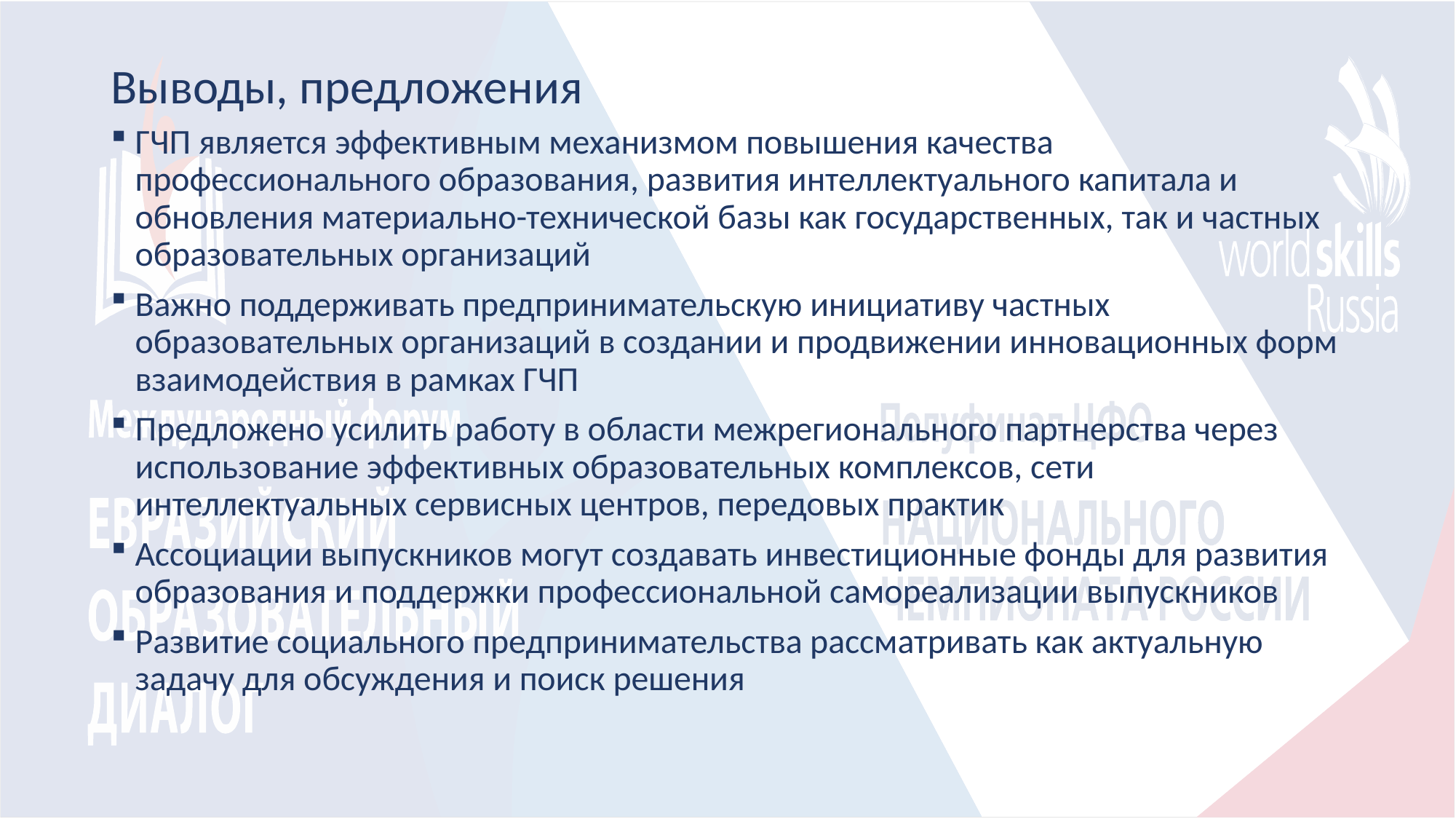

# Выводы, предложения
ГЧП является эффективным механизмом повышения качества профессионального образования, развития интеллектуального капитала и обновления материально-технической базы как государственных, так и частных образовательных организаций
Важно поддерживать предпринимательскую инициативу частных образовательных организаций в создании и продвижении инновационных форм взаимодействия в рамках ГЧП
Предложено усилить работу в области межрегионального партнерства через использование эффективных образовательных комплексов, сети интеллектуальных сервисных центров, передовых практик
Ассоциации выпускников могут создавать инвестиционные фонды для развития образования и поддержки профессиональной самореализации выпускников
Развитие социального предпринимательства рассматривать как актуальную задачу для обсуждения и поиск решения